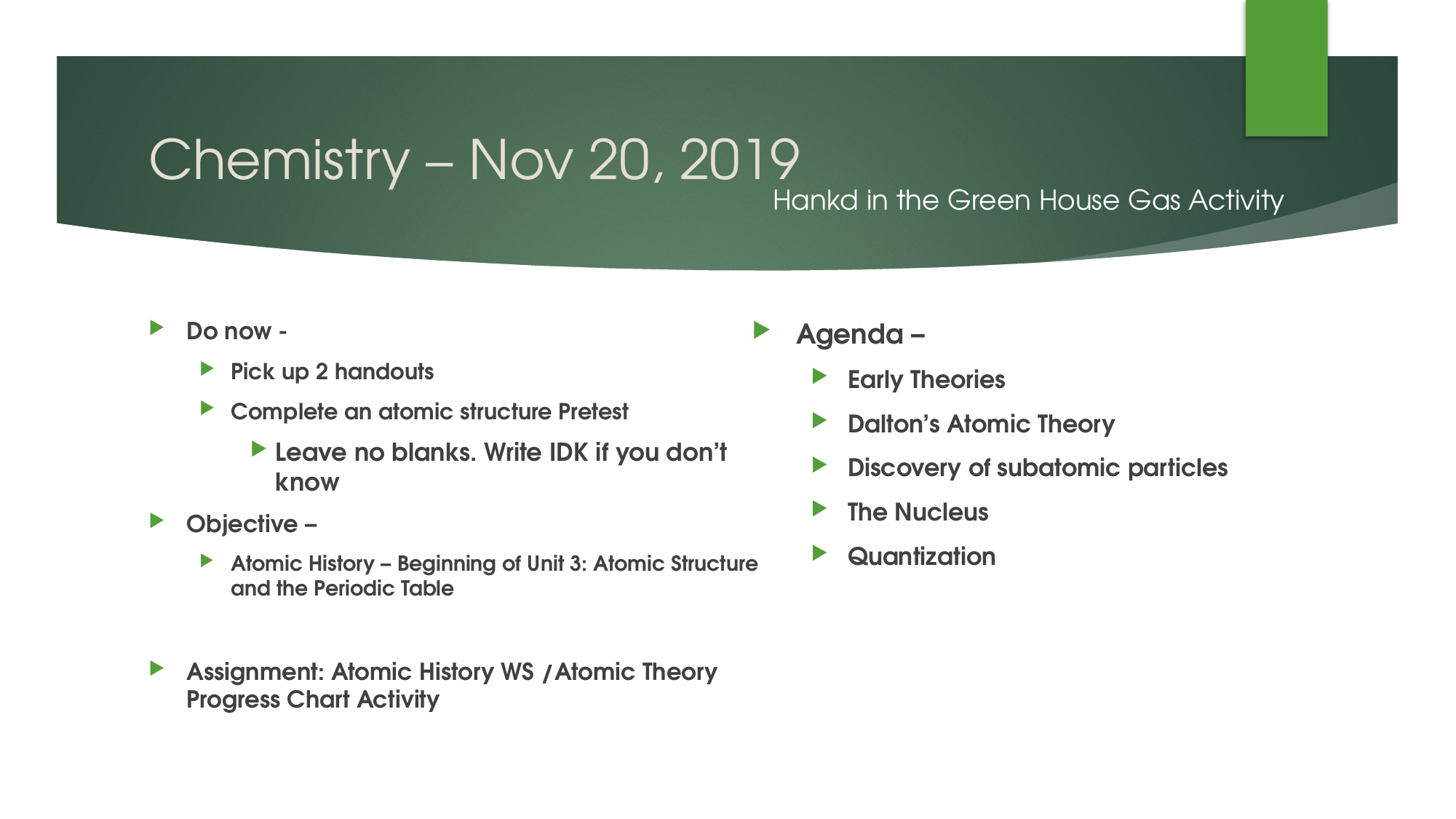

# Chemistry – Nov 20, 2019
Hankd in the Green House Gas Activity
Do now -
Pick up 2 handouts
Complete an atomic structure Pretest
Leave no blanks. Write IDK if you don’t know
Objective –
Atomic History – Beginning of Unit 3: Atomic Structure and the Periodic Table

Assignment: Atomic History WS /Atomic Theory Progress Chart Activity
Agenda –
Early Theories
Dalton’s Atomic Theory
Discovery of subatomic particles
The Nucleus
Quantization